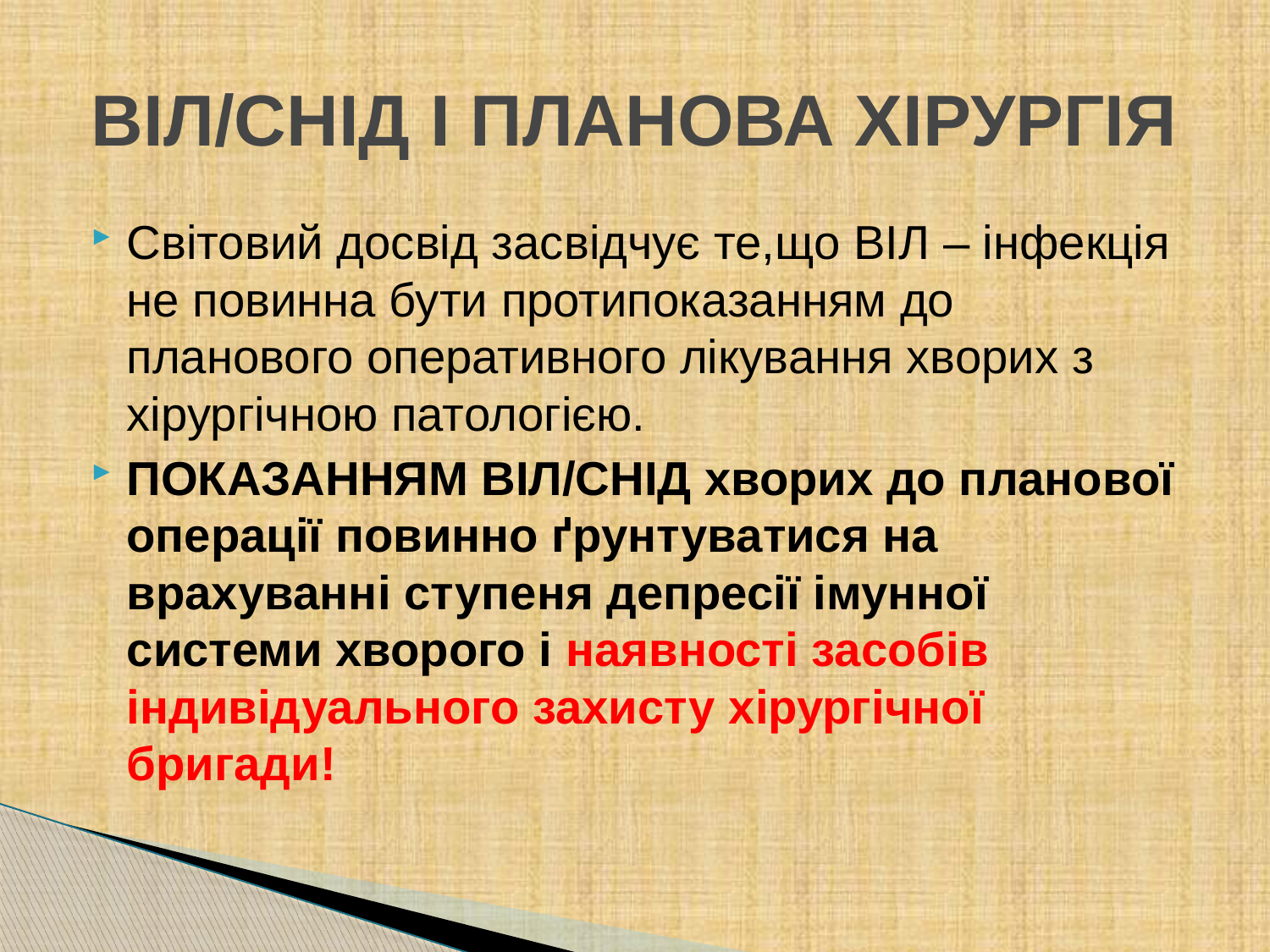

# ВІЛ/СНІД І ПЛАНОВА ХІРУРГІЯ
Світовий досвід засвідчує те,що ВІЛ – інфекція не повинна бути протипоказанням до планового оперативного лікування хворих з хірургічною патологією.
ПОКАЗАННЯМ ВІЛ/СНІД хворих до планової операції повинно ґрунтуватися на врахуванні ступеня депресії імунної системи хворого і наявності засобів індивідуального захисту хірургічної бригади!